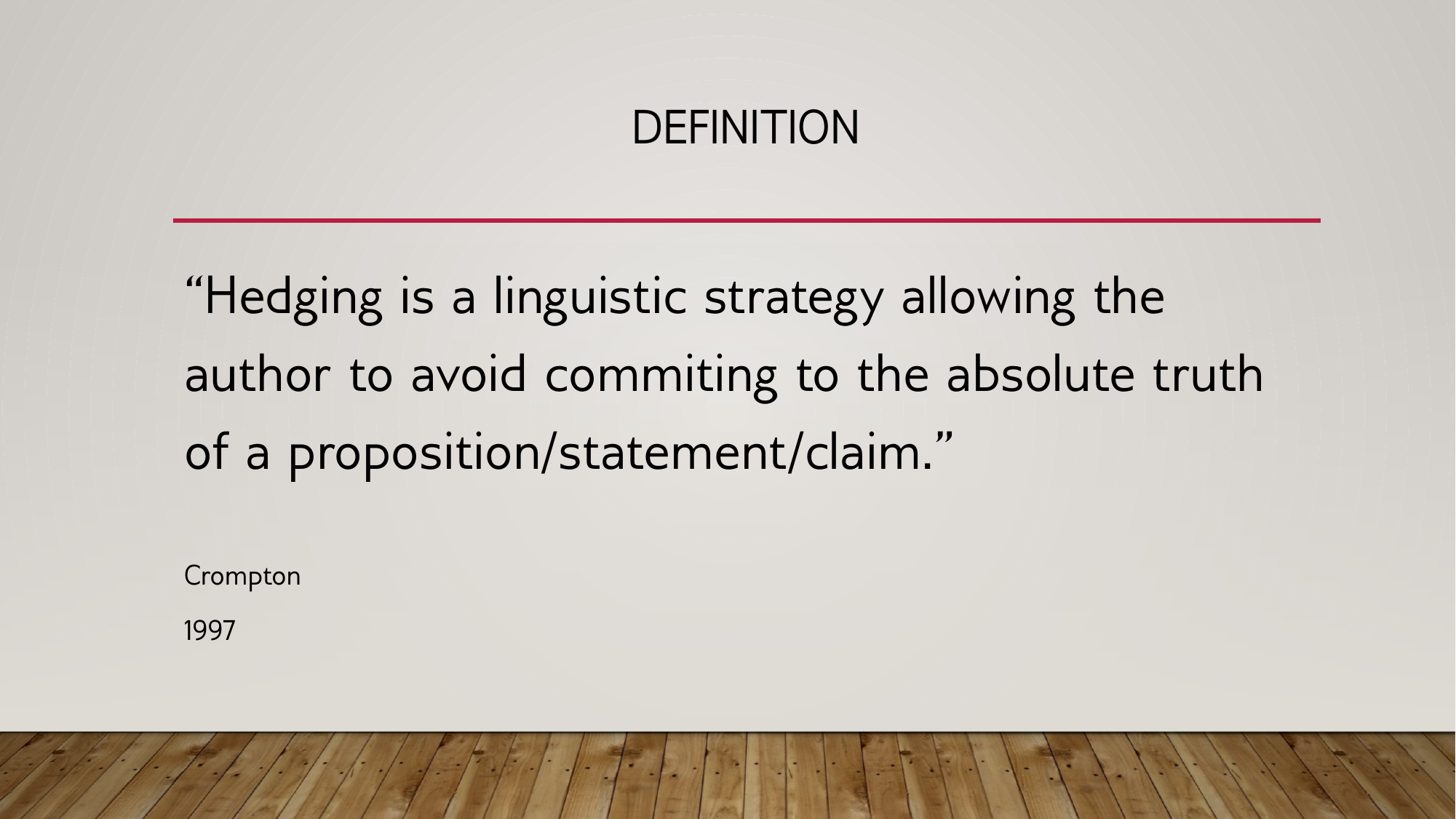

# definition
“Hedging is a linguistic strategy allowing the author to avoid commiting to the absolute truth of a proposition/statement/claim.”

Crompton
1997